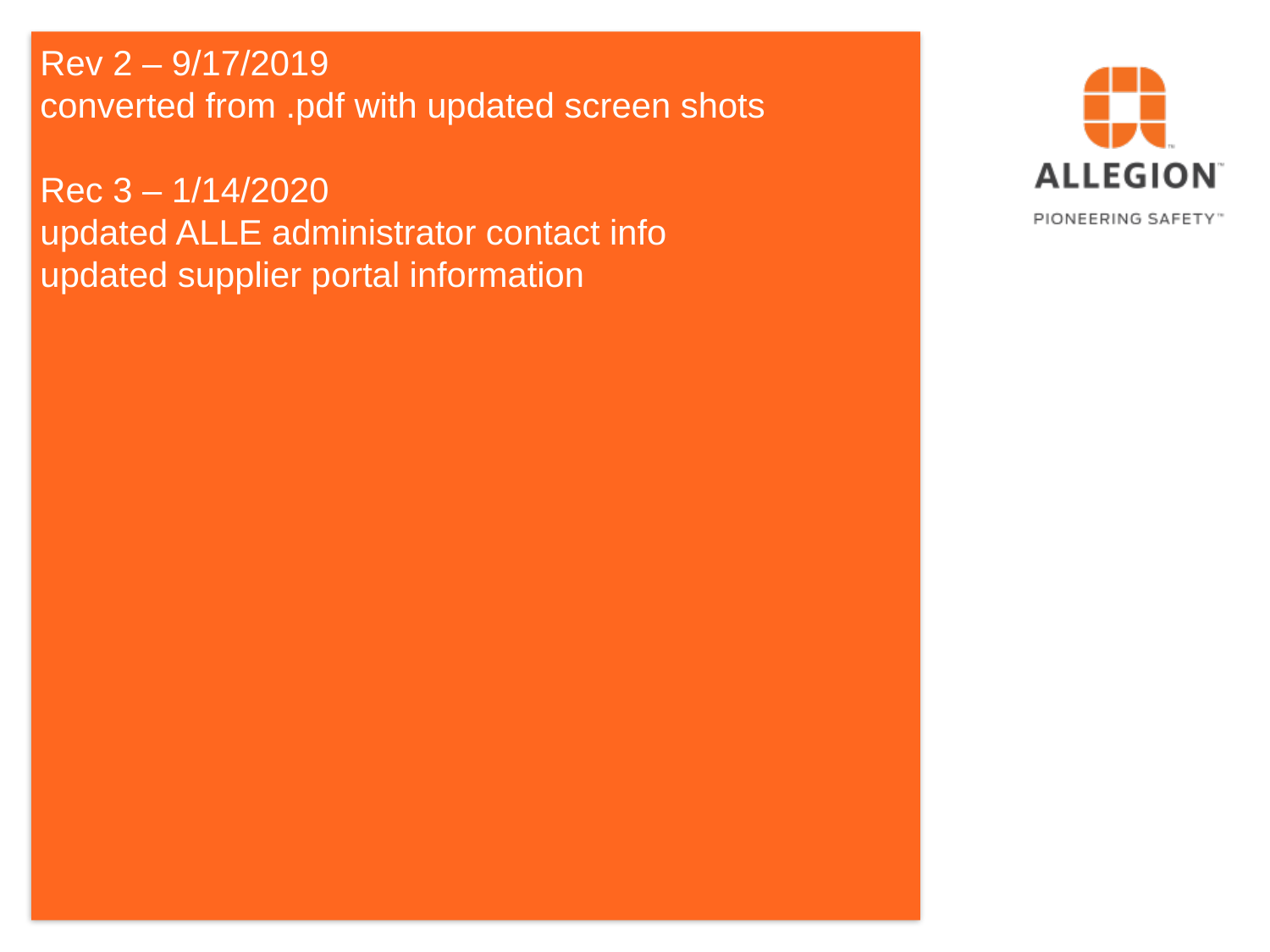

# Rev 2 – 9/17/2019 converted from .pdf with updated screen shots Rec 3 – 1/14/2020 updated ALLE administrator contact info updated supplier portal information